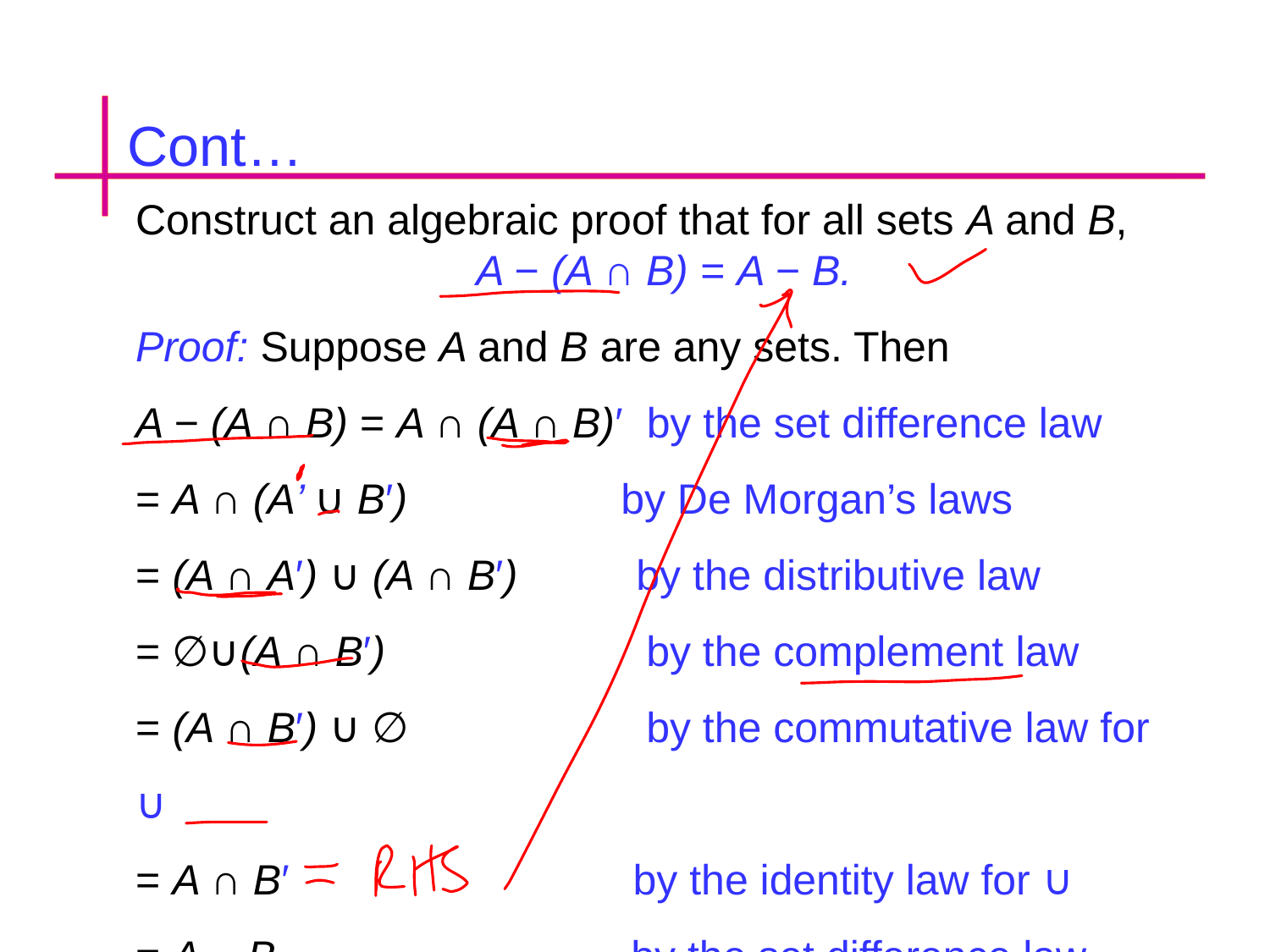

Cont…

Construct an algebraic proof that for all sets A and B,
A − (A ∩ B) = A − B.
Proof: Suppose A and B are any sets. Then
A − (A ∩ B) = A ∩ (A ∩ B)′  by the set difference law
= A ∩ (A’ ∪ B′)                  by De Morgan’s laws
= (A ∩ A′) ∪ (A ∩ B′)          by the distributive law
= ∅∪(A ∩ B′)                      by the complement law
= (A ∩ B′) ∪ ∅                    by the commutative law for ∪
= A ∩ B′                             by the identity law for ∪
= A − B                              by the set difference law.